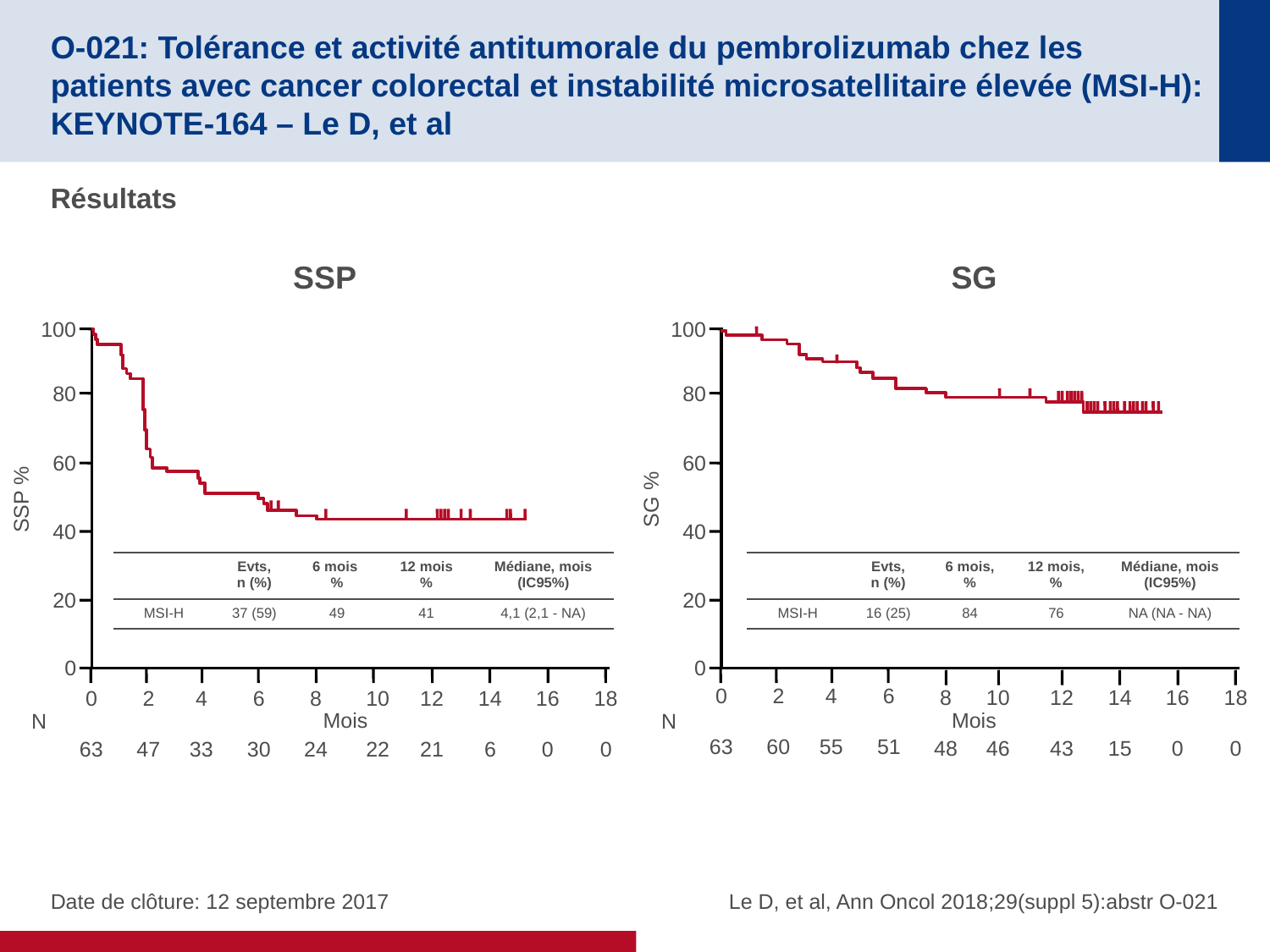

# O-021: Tolérance et activité antitumorale du pembrolizumab chez les patients avec cancer colorectal et instabilité microsatellitaire élevée (MSI-H): KEYNOTE-164 – Le D, et al
Résultats
SSP
SG
100

80

60

SSP %
40

20

0

8

24

10

22

12

21

14

6

16

0

18

0

0

63
2

47
4

33
6

30
Mois
N
100

80

60

SG %
40

|  | Evts, n (%) | 6 mois % | 12 mois % | Médiane, mois (IC95%) |
| --- | --- | --- | --- | --- |
| MSI-H | 37 (59) | 49 | 41 | 4,1 (2,1 - NA) |
|  | Evts, n (%) | 6 mois, % | 12 mois, % | Médiane, mois (IC95%) |
| --- | --- | --- | --- | --- |
| MSI-H | 16 (25) | 84 | 76 | NA (NA - NA) |
20

0

10

46

8

48

12

43

14

15

16

0

18

0

0

63
2

60
4

55
6

51
Mois
N
Date de clôture: 12 septembre 2017
Le D, et al, Ann Oncol 2018;29(suppl 5):abstr O-021